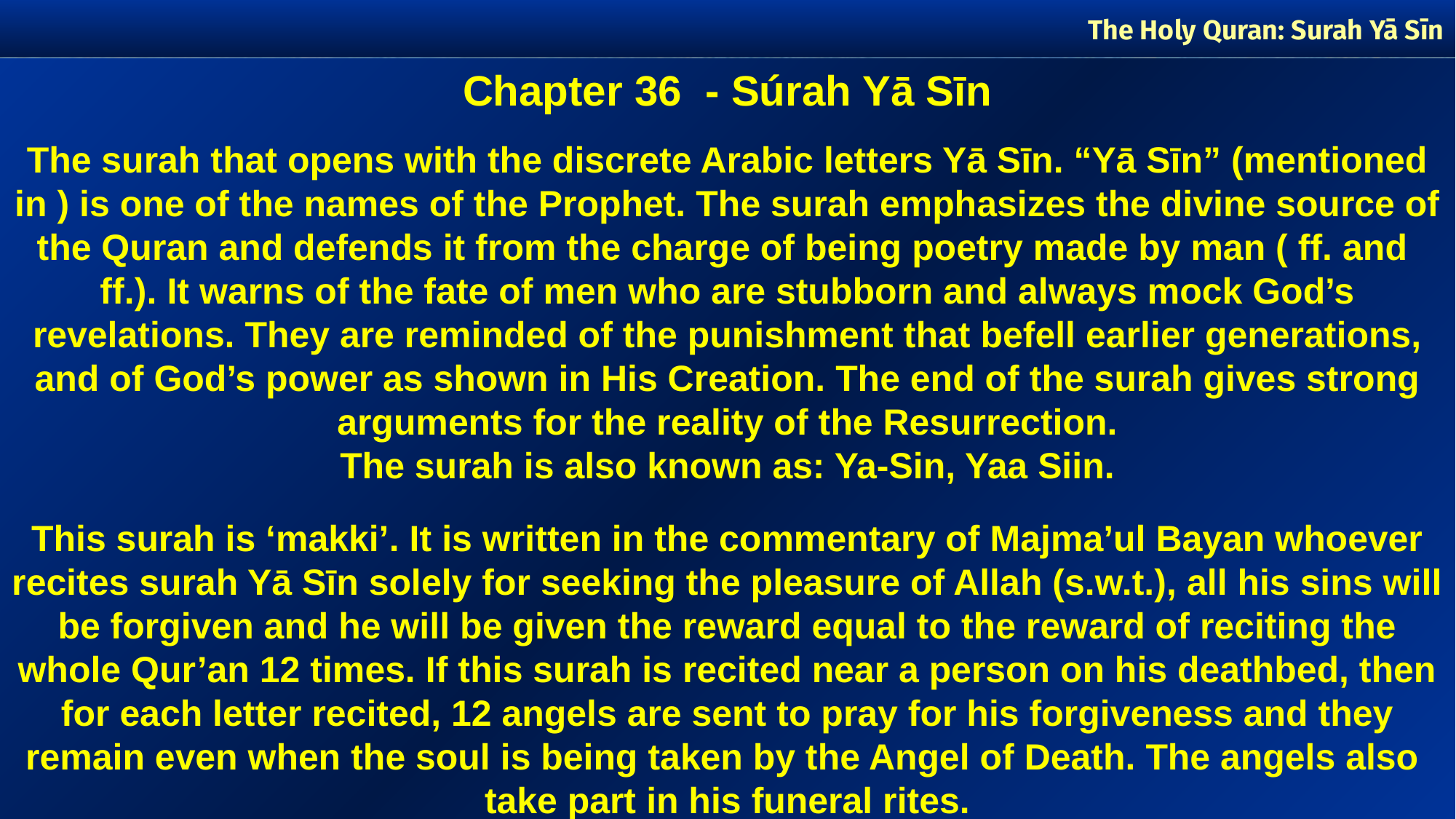

The Holy Quran: Surah Yā Sīn
Chapter 36  - Súrah Yā Sīn

The surah that opens with the discrete Arabic letters Yā Sīn. “Yā Sīn” (mentioned in ) is one of the names of the Prophet. The surah emphasizes the divine source of the Quran and defends it from the charge of being poetry made by man ( ff. and  ff.). It warns of the fate of men who are stubborn and always mock God’s revelations. They are reminded of the punishment that befell earlier generations, and of God’s power as shown in His Creation. The end of the surah gives strong arguments for the reality of the Resurrection.
The surah is also known as: Ya-Sin, Yaa Siin.

This surah is ‘makki’. It is written in the commentary of Majma’ul Bayan whoever recites surah Yā Sīn solely for seeking the pleasure of Allah (s.w.t.), all his sins will be forgiven and he will be given the reward equal to the reward of reciting the whole Qur’an 12 times. If this surah is recited near a person on his deathbed, then for each letter recited, 12 angels are sent to pray for his forgiveness and they remain even when the soul is being taken by the Angel of Death. The angels also  take part in his funeral rites.